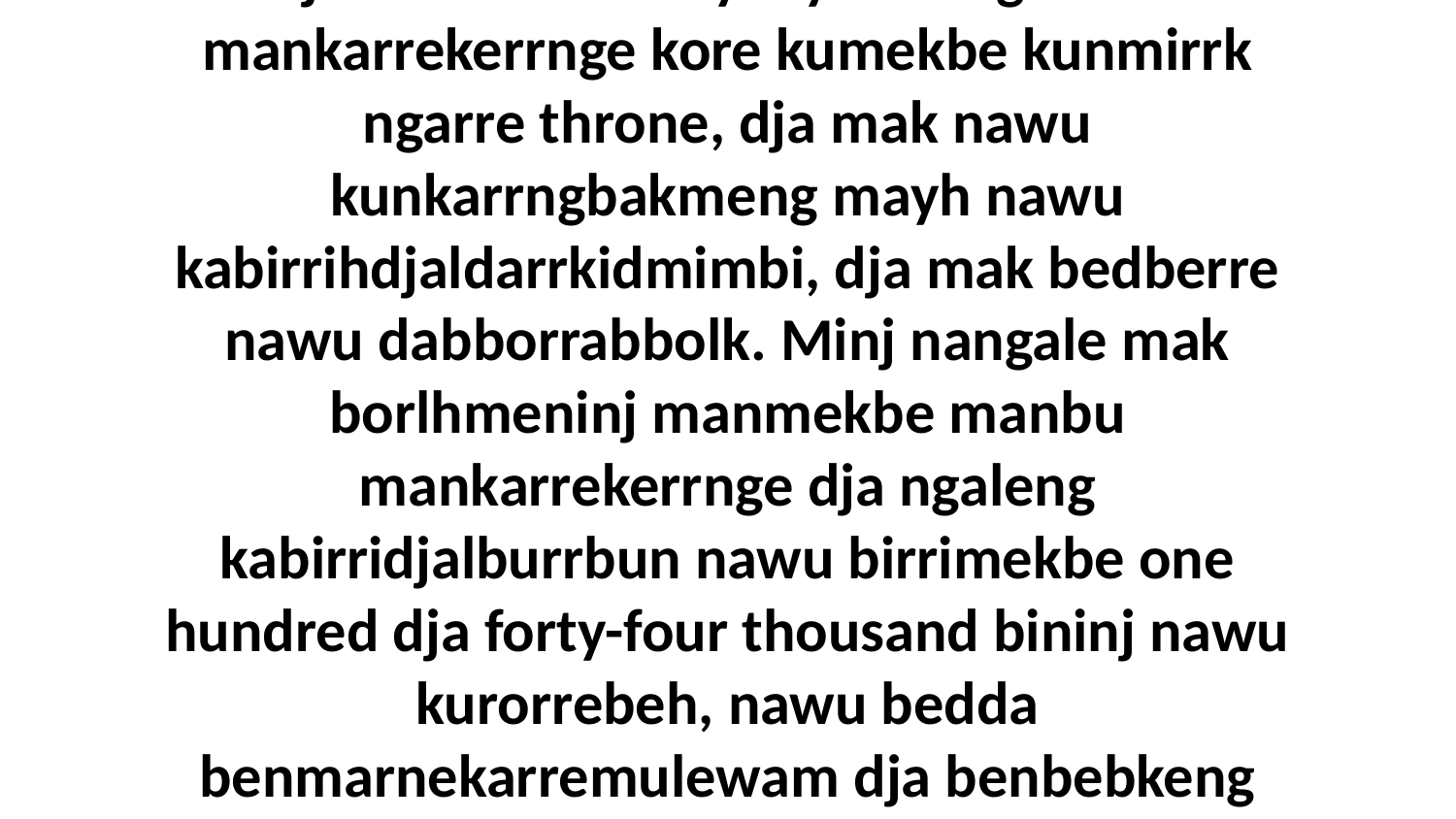

3 Dja bedda birriwayiniyerrkang manbu mankarrekerrnge kore kumekbe kunmirrk ngarre throne, dja mak nawu kunkarrngbakmeng mayh nawu kabirrihdjaldarrkidmimbi, dja mak bedberre nawu dabborrabbolk. Minj nangale mak borlhmeninj manmekbe manbu mankarrekerrnge dja ngaleng kabirridjalburrbun nawu birrimekbe one hundred dja forty-four thousand bininj nawu kurorrebeh, nawu bedda benmarnekarremulewam dja benbebkeng nawu Lamb.